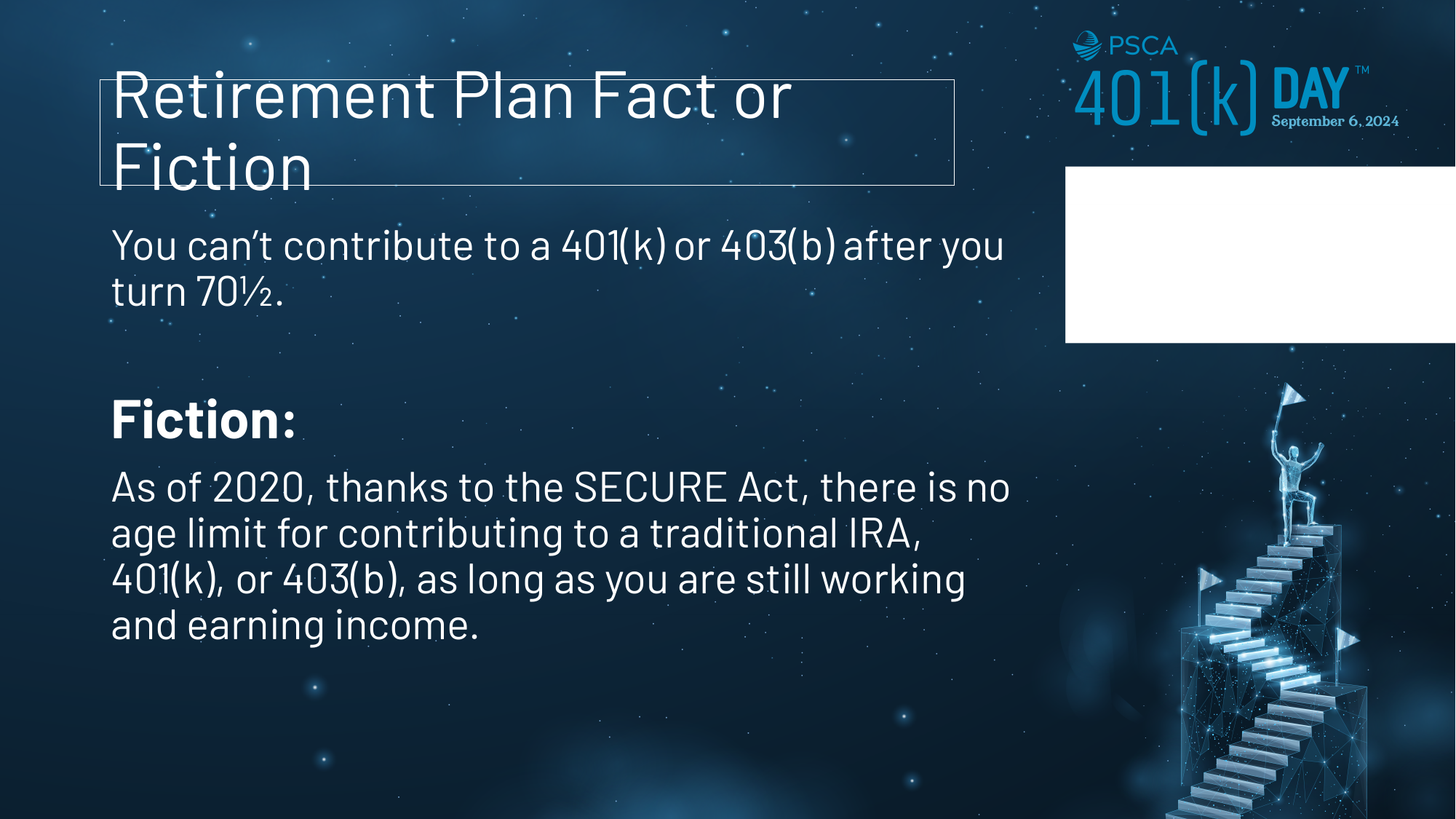

# Retirement Plan Fact or Fiction

You can’t contribute to a 401(k) or 403(b) after you turn 70½.

Fiction:
As of 2020, thanks to the SECURE Act, there is no age limit for contributing to a traditional IRA, 401(k), or 403(b), as long as you are still working and earning income.